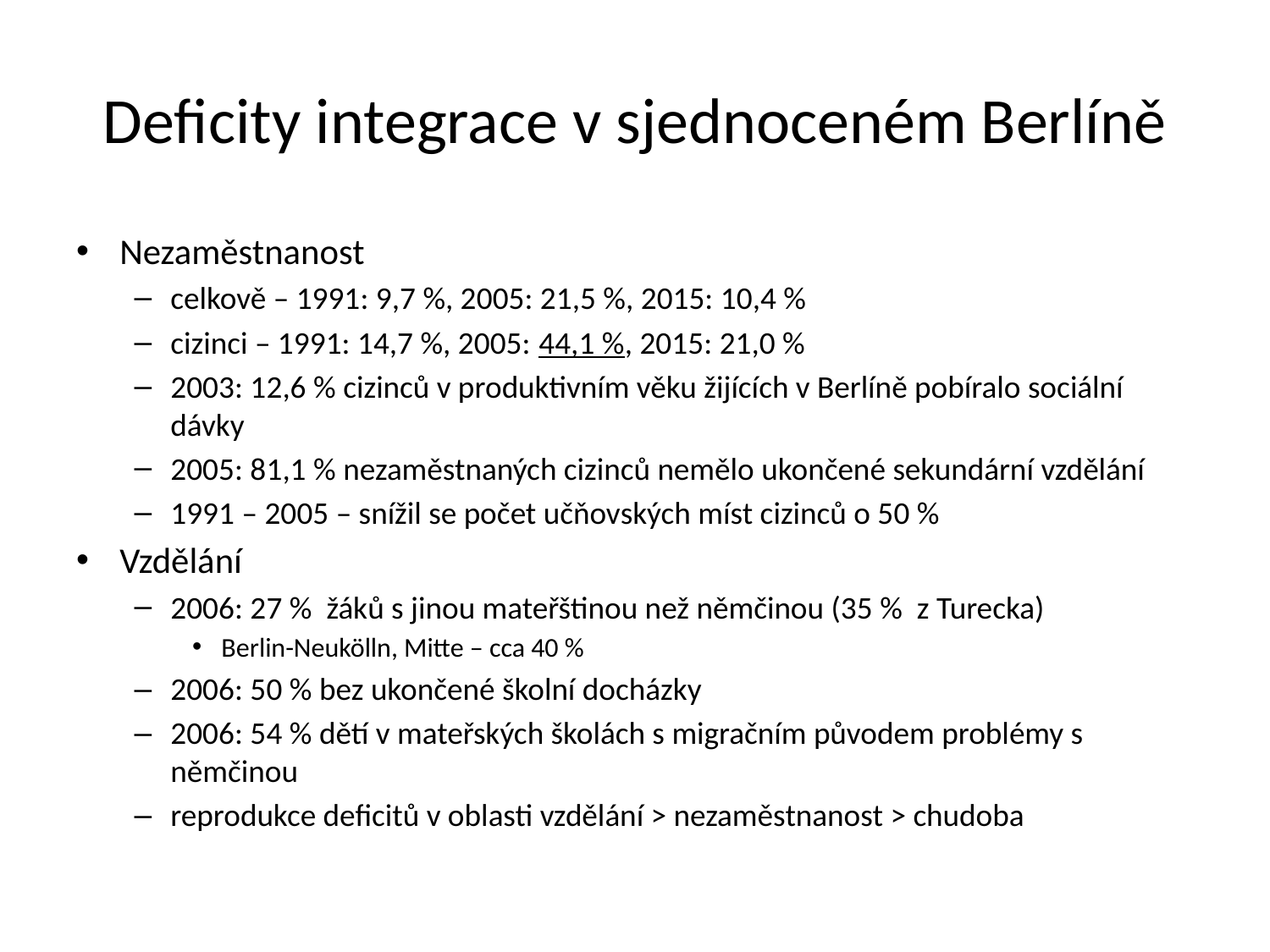

# Deficity integrace v sjednoceném Berlíně
Nezaměstnanost
celkově – 1991: 9,7 %, 2005: 21,5 %, 2015: 10,4 %
cizinci – 1991: 14,7 %, 2005: 44,1 %, 2015: 21,0 %
2003: 12,6 % cizinců v produktivním věku žijících v Berlíně pobíralo sociální dávky
2005: 81,1 % nezaměstnaných cizinců nemělo ukončené sekundární vzdělání
1991 – 2005 – snížil se počet učňovských míst cizinců o 50 %
Vzdělání
2006: 27 %  žáků s jinou mateřštinou než němčinou (35 %  z Turecka)
Berlin-Neukölln, Mitte – cca 40 %
2006: 50 % bez ukončené školní docházky
2006: 54 % dětí v mateřských školách s migračním původem problémy s němčinou
reprodukce deficitů v oblasti vzdělání > nezaměstnanost > chudoba